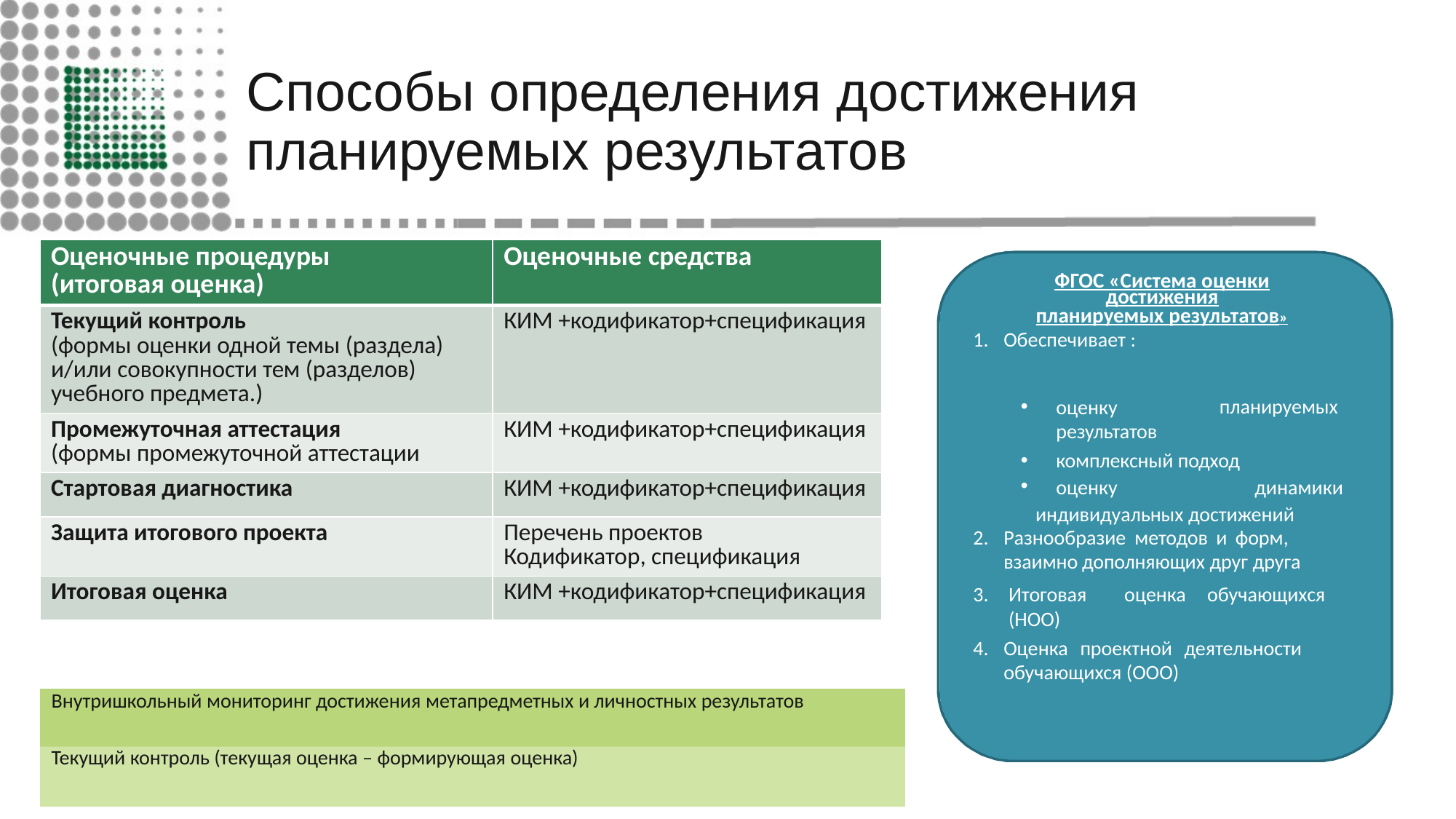

# Способы определения достижения планируемых результатов
| Оценочные процедуры (итоговая оценка) | Оценочные средства |
| --- | --- |
| Текущий контроль (формы оценки одной темы (раздела) и/или совокупности тем (разделов) учебного предмета.) | КИМ +кодификатор+спецификация |
| Промежуточная аттестация (формы промежуточной аттестации | КИМ +кодификатор+спецификация |
| Стартовая диагностика | КИМ +кодификатор+спецификация |
| Защита итогового проекта | Перечень проектов Кодификатор, спецификация |
| Итоговая оценка | КИМ +кодификатор+спецификация |

ФГОС «Система оценки достижения
планируемых результатов»
1.	Обеспечивает :
•
оценку
результатов
планируемых
•
•
комплексный подход
оценку
динамики
индивидуальных достижений
2.	Разнообразие методов и форм, взаимно дополняющих друг друга
3.
Итоговая
(НОО)
оценка	обучающихся
4.	Оценка проектной деятельности
обучающихся (ООО)
Внутришкольный мониторинг достижения метапредметных и личностных результатов
Текущий контроль (текущая оценка – формирующая оценка)